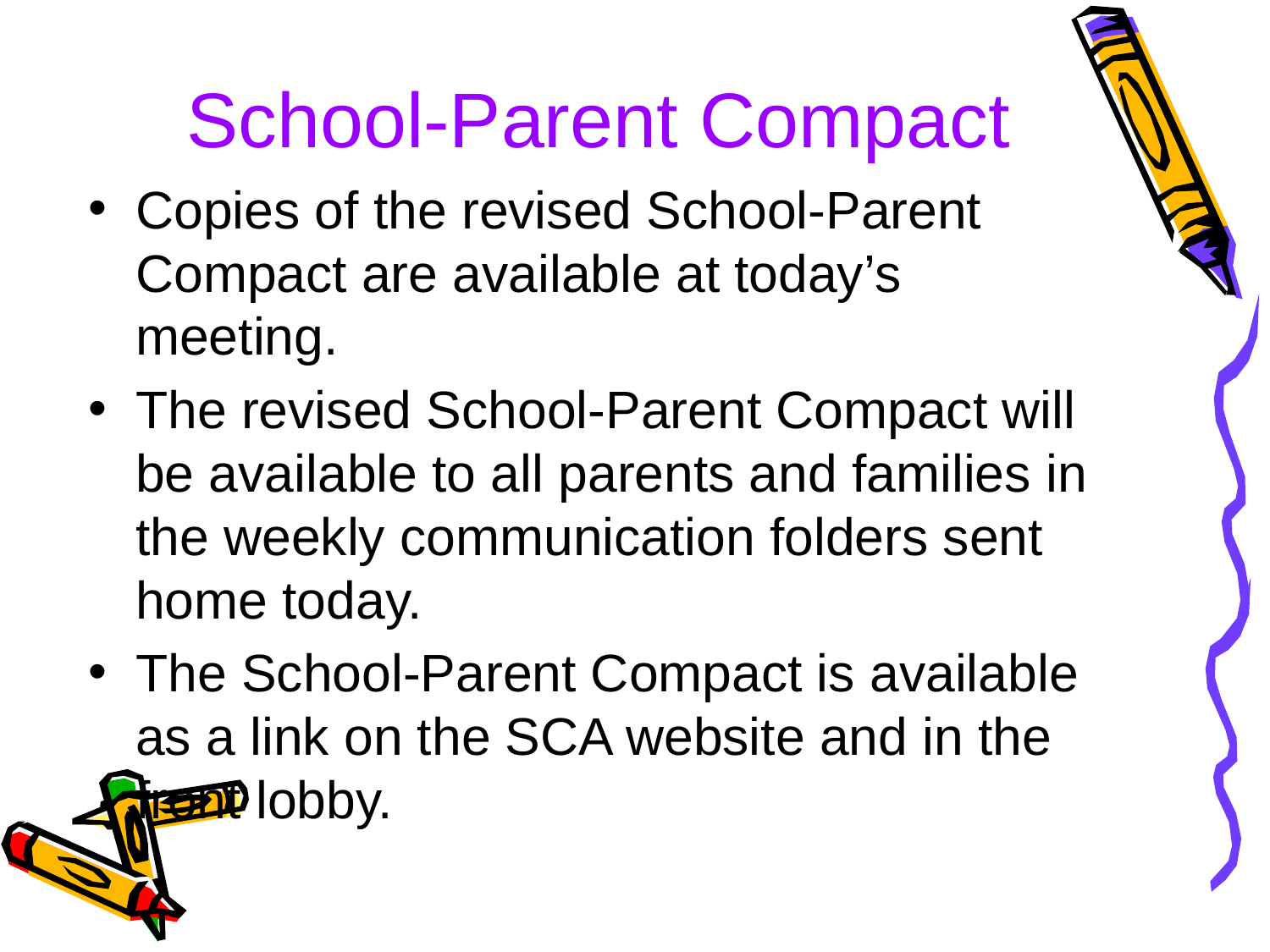

# School-Parent Compact
Copies of the revised School-Parent Compact are available at today’s meeting.
The revised School-Parent Compact will be available to all parents and families in the weekly communication folders sent home today.
The School-Parent Compact is available as a link on the SCA website and in the front lobby.